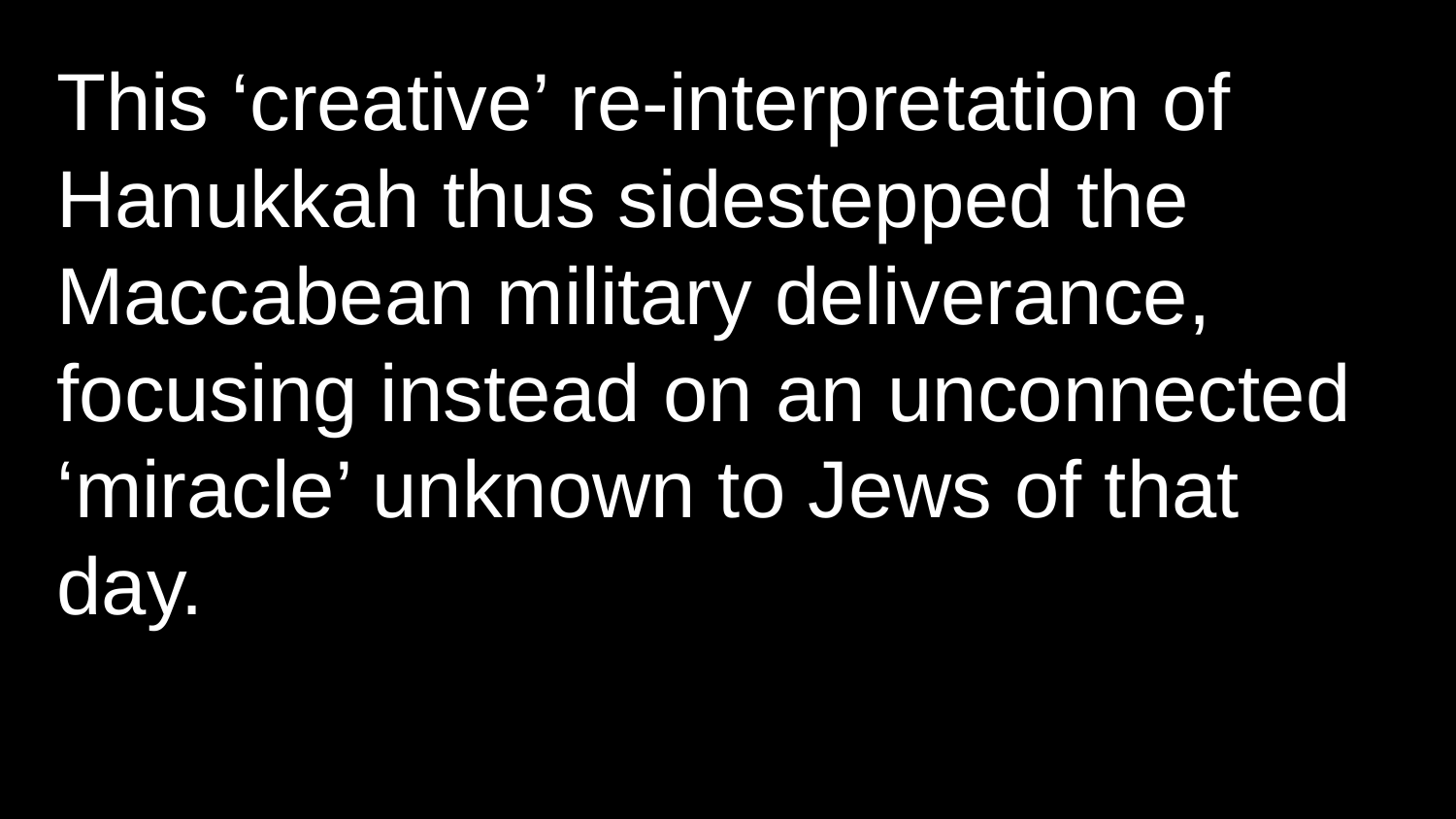

This ‘creative’ re-interpretation of Hanukkah thus sidestepped the Maccabean military deliverance, focusing instead on an unconnected ‘miracle’ unknown to Jews of that day.